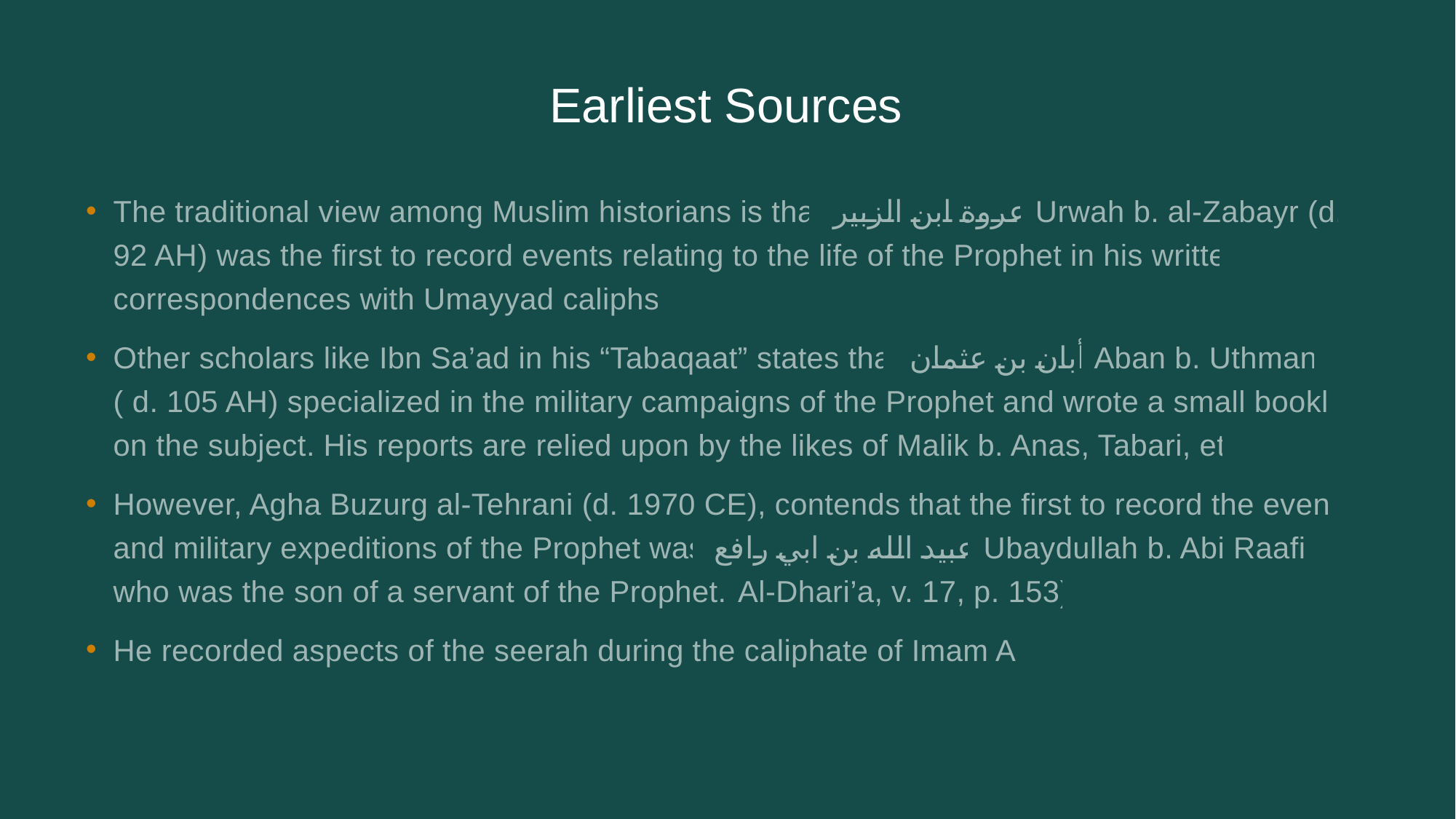

# Earliest Sources
The traditional view among Muslim historians is that عروة ابن الزبير Urwah b. al-Zabayr (d. 92 AH) was the first to record events relating to the life of the Prophet in his written correspondences with Umayyad caliphs.
Other scholars like Ibn Sa’ad in his “Tabaqaat” states that أبان بن عثمان Aban b. Uthman ( d. 105 AH) specialized in the military campaigns of the Prophet and wrote a small booklet on the subject. His reports are relied upon by the likes of Malik b. Anas, Tabari, etc.
However, Agha Buzurg al-Tehrani (d. 1970 CE), contends that the first to record the events and military expeditions of the Prophet was عبيد الله بن ابي رافع Ubaydullah b. Abi Raafi’ who was the son of a servant of the Prophet.(Al-Dhari’a, v. 17, p. 153)
He recorded aspects of the seerah during the caliphate of Imam Ali.